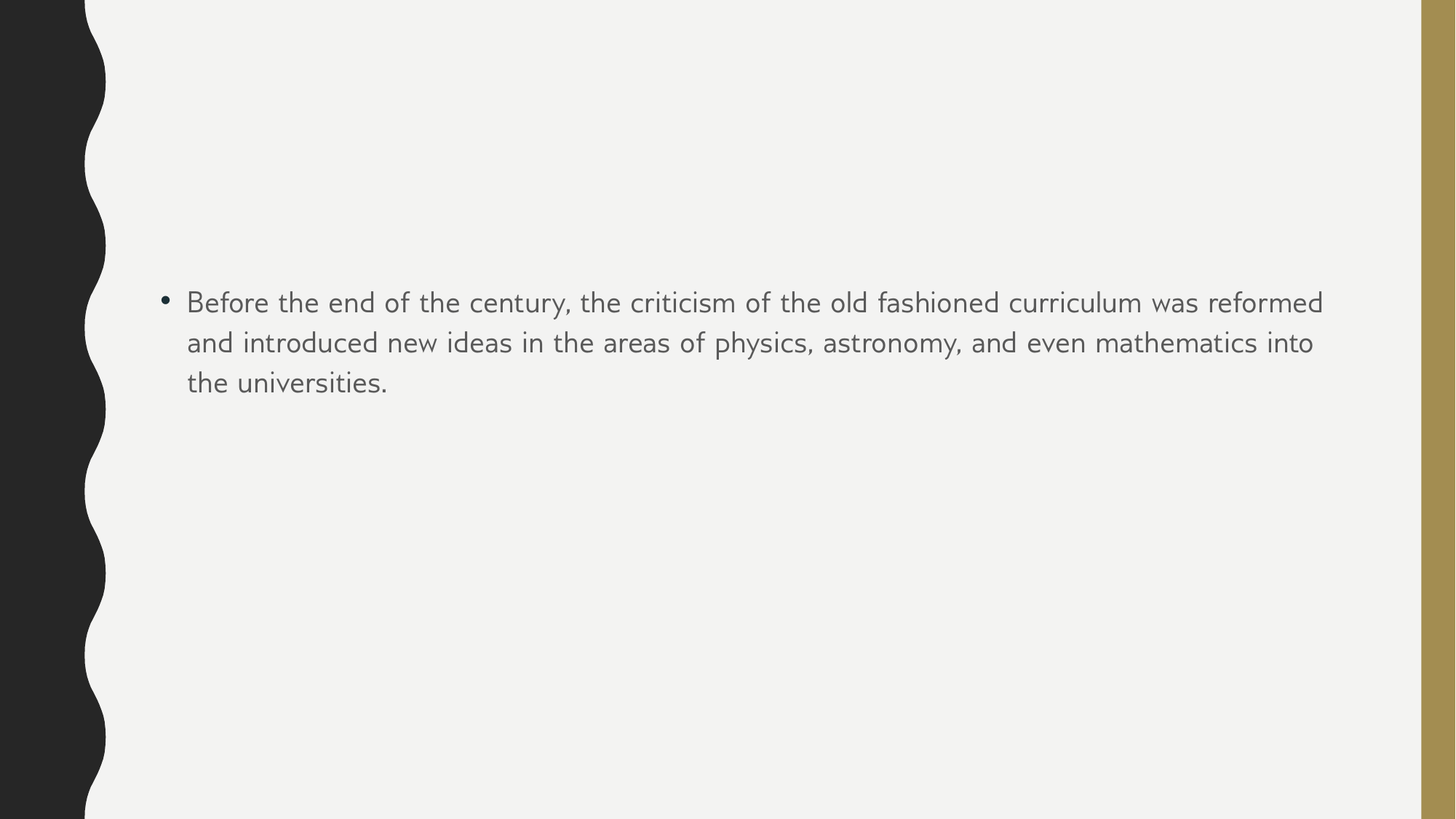

#
Before the end of the century, the criticism of the old fashioned curriculum was reformed and introduced new ideas in the areas of physics, astronomy, and even mathematics into the universities.